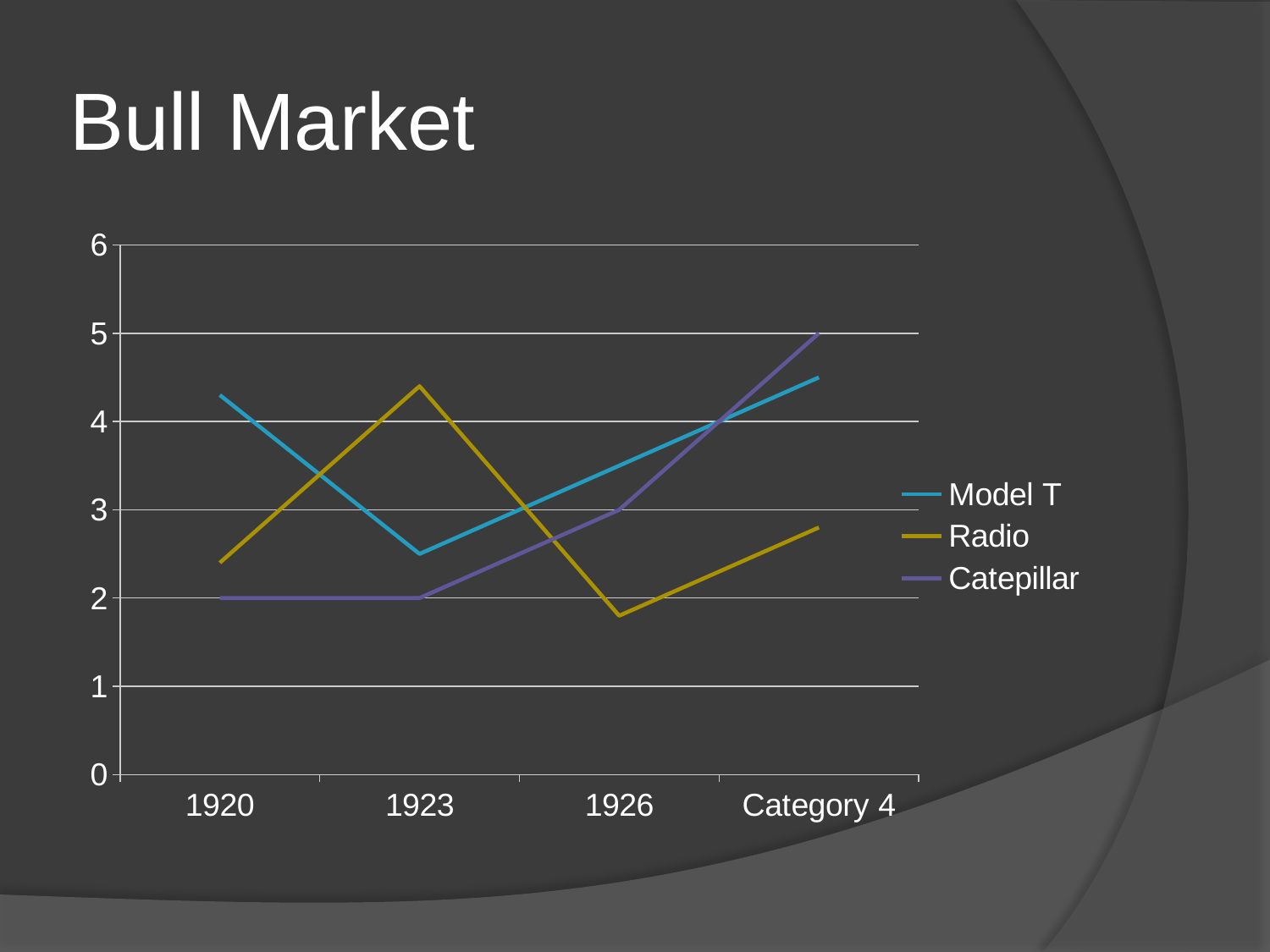

# Bull Market

### Chart

| Category | Model T | Radio | Catepillar |
|---|---|---|---|
| 1920 | 4.3 | 2.4 | 2.0 |
| 1923 | 2.5 | 4.4 | 2.0 |
| 1926 | 3.5 | 1.8 | 3.0 |
| Category 4 | 4.5 | 2.8 | 5.0 |